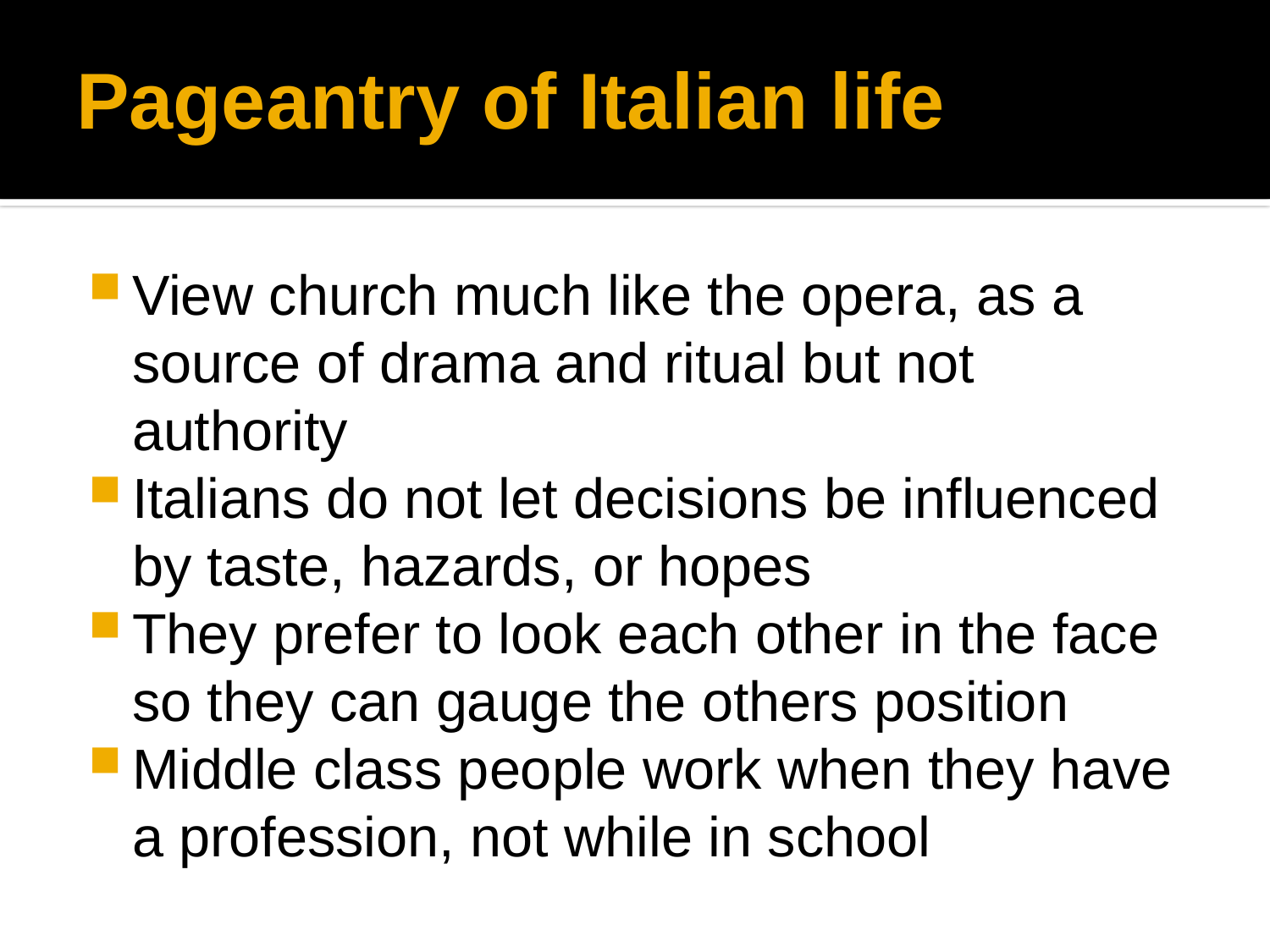

# Pageantry of Italian life
View church much like the opera, as a source of drama and ritual but not authority
Italians do not let decisions be influenced by taste, hazards, or hopes
They prefer to look each other in the face so they can gauge the others position
Middle class people work when they have a profession, not while in school